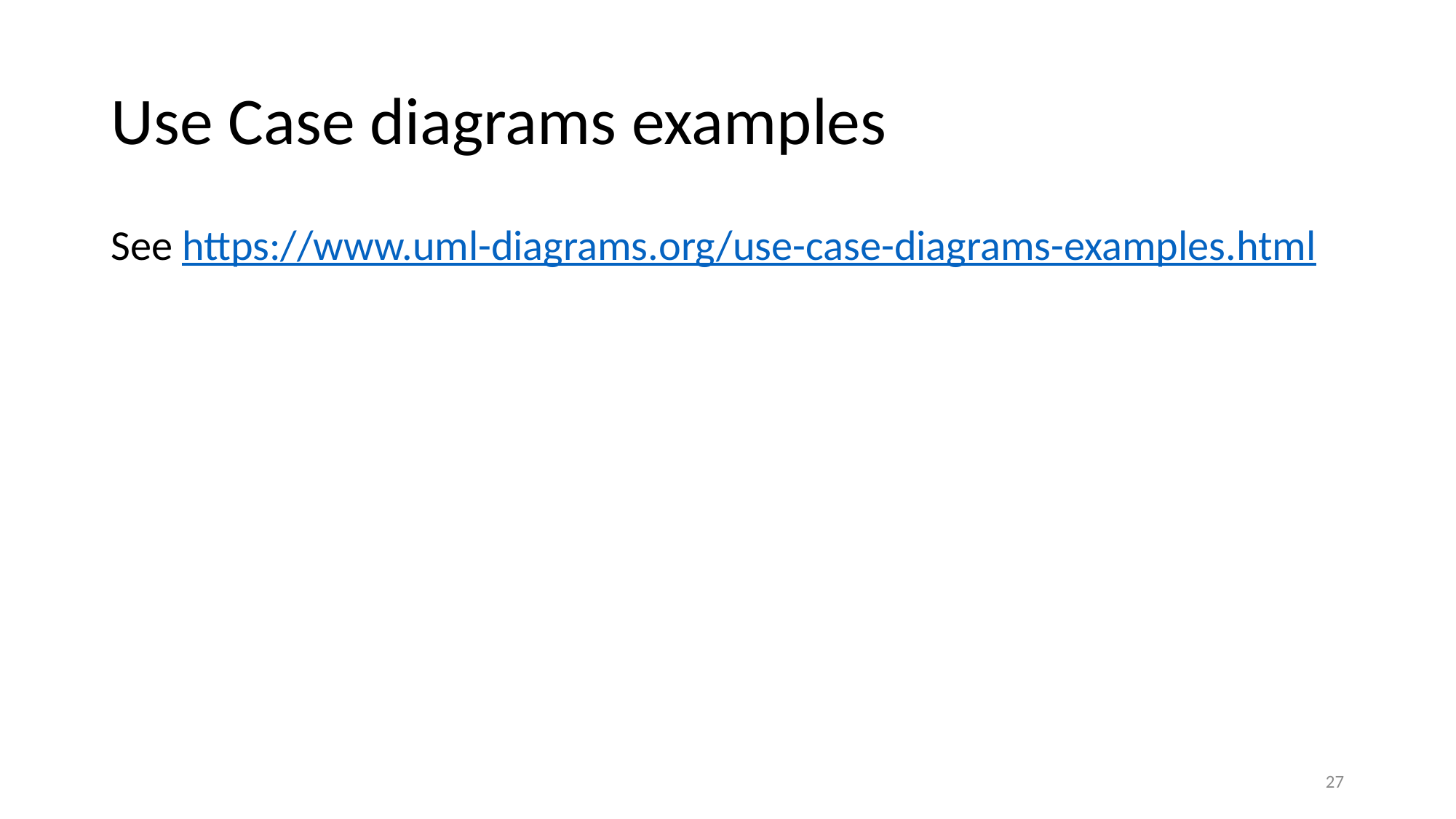

# Use Case diagrams examples
See https://www.uml-diagrams.org/use-case-diagrams-examples.html
27